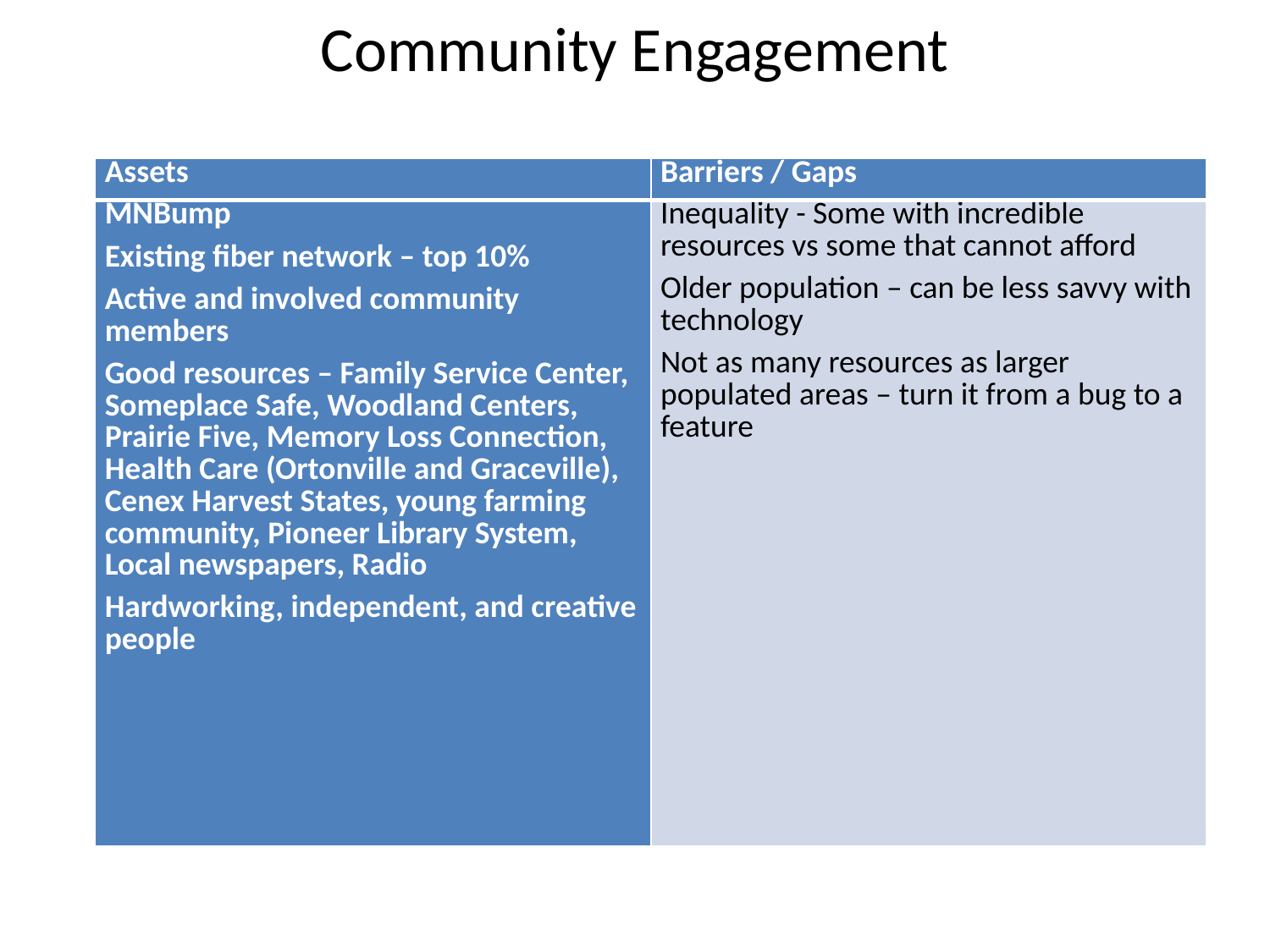

# Community Engagement
| Assets | Barriers / Gaps |
| --- | --- |
| MNBump Existing fiber network – top 10% Active and involved community members Good resources – Family Service Center, Someplace Safe, Woodland Centers, Prairie Five, Memory Loss Connection, Health Care (Ortonville and Graceville), Cenex Harvest States, young farming community, Pioneer Library System, Local newspapers, Radio Hardworking, independent, and creative people | Inequality - Some with incredible resources vs some that cannot afford Older population – can be less savvy with technology Not as many resources as larger populated areas – turn it from a bug to a feature |